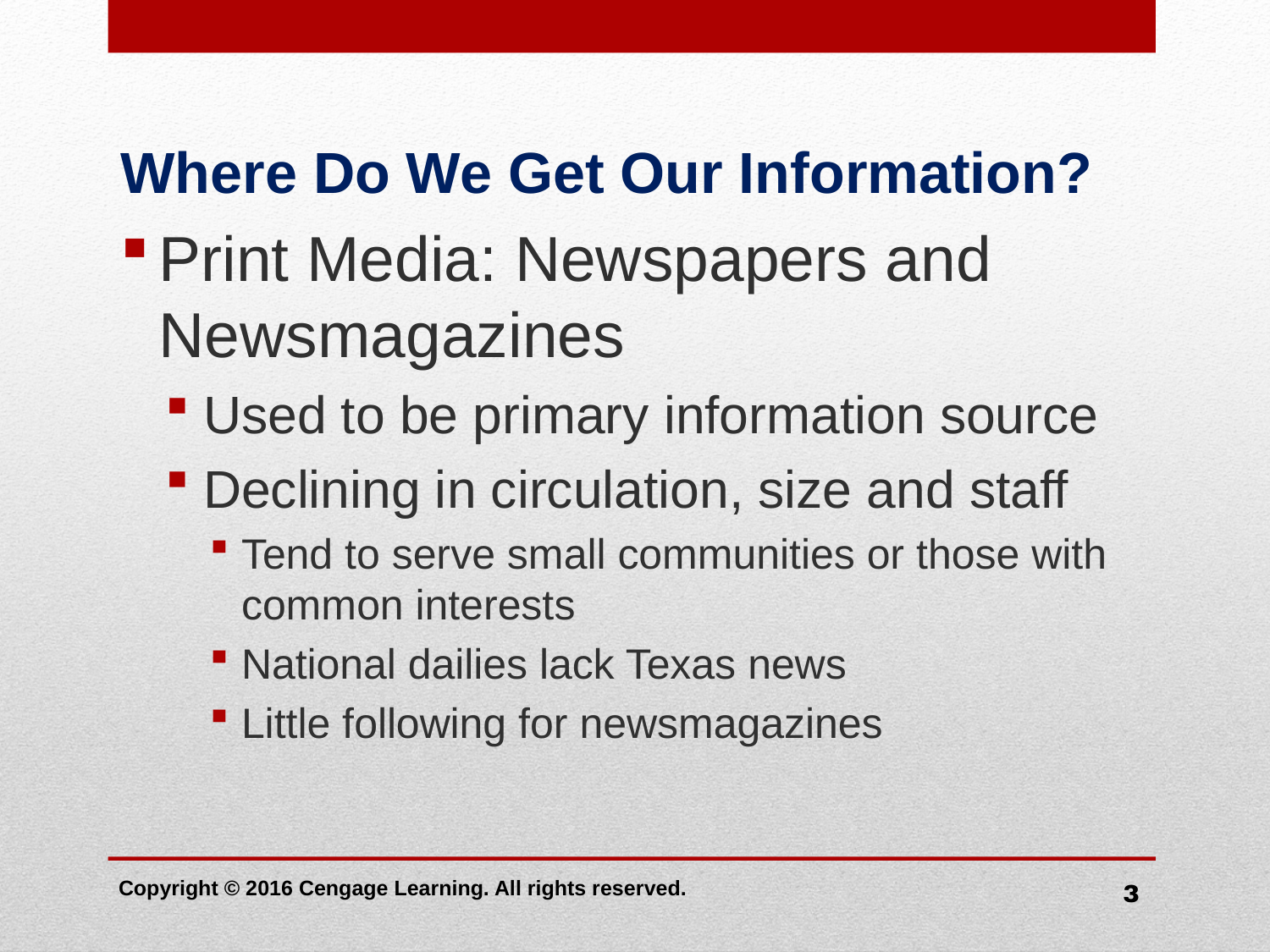

# Where Do We Get Our Information?
Print Media: Newspapers and Newsmagazines
Used to be primary information source
Declining in circulation, size and staff
Tend to serve small communities or those with common interests
National dailies lack Texas news
Little following for newsmagazines
Copyright © 2016 Cengage Learning. All rights reserved.
3